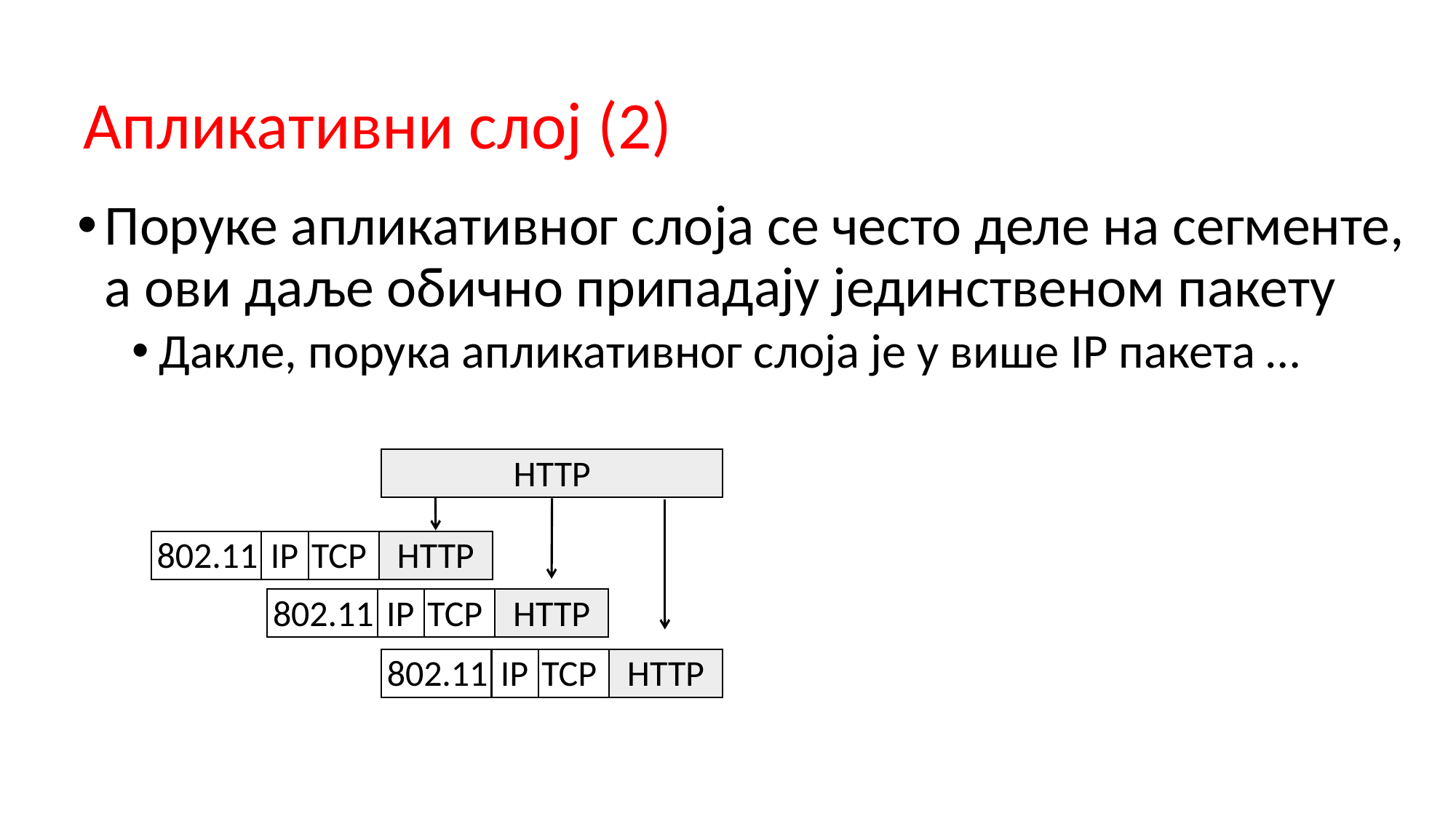

# Апликативни слој (2)
Поруке апликативног слоја се често деле на сегменте, а ови даље обично припадају јединственом пакету
Дакле, порука апликативног слоја је у више IP пакета …
HTTP

802.11
TCP
HTTP
IP

802.11
TCP
HTTP
IP

802.11
TCP
HTTP
IP